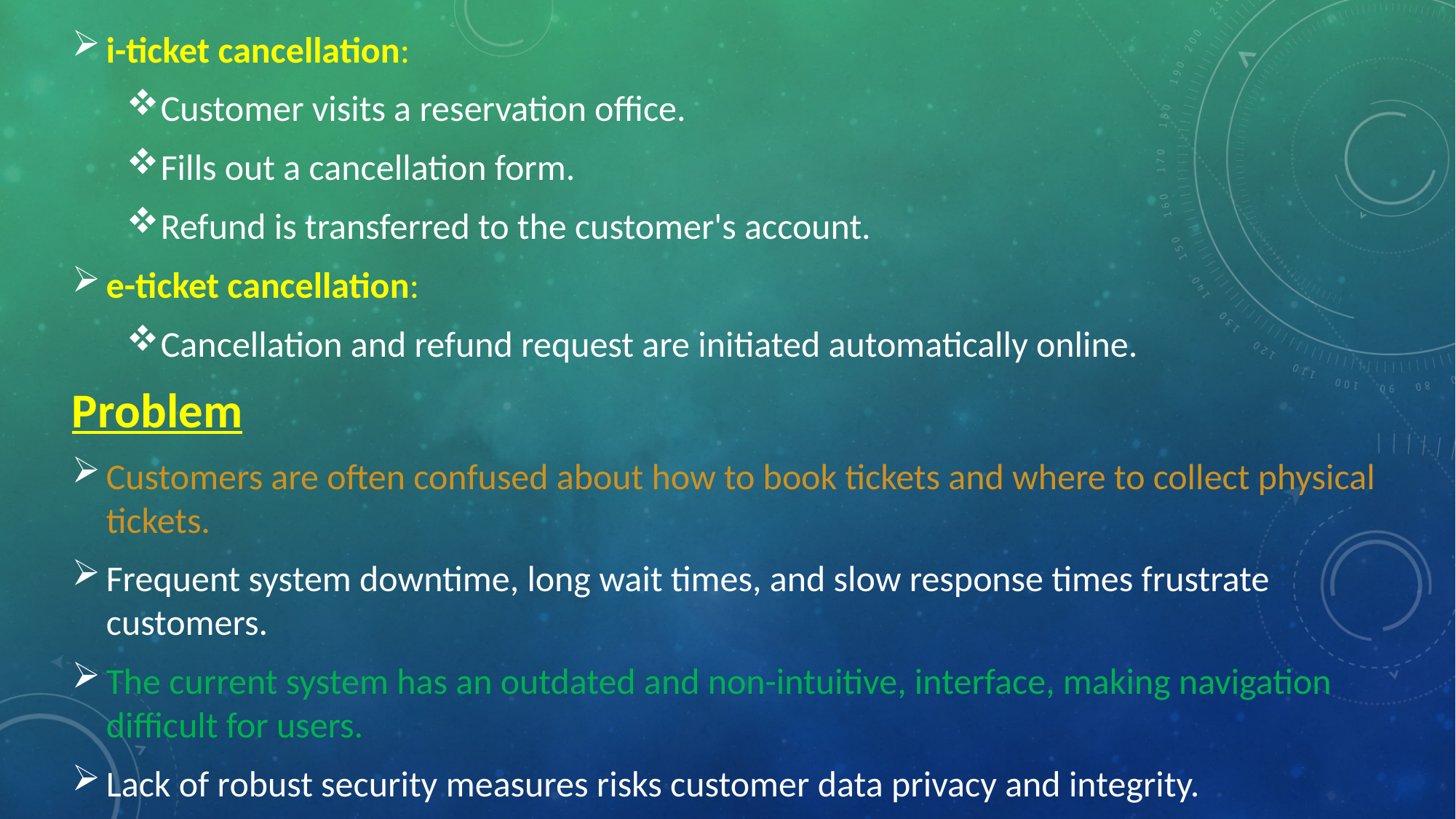

i-ticket cancellation:
Customer visits a reservation office.
Fills out a cancellation form.
Refund is transferred to the customer's account.
e-ticket cancellation:
Cancellation and refund request are initiated automatically online.
Problem
Customers are often confused about how to book tickets and where to collect physical tickets.
Frequent system downtime, long wait times, and slow response times frustrate customers.
The current system has an outdated and non-intuitive, interface, making navigation difficult for users.
Lack of robust security measures risks customer data privacy and integrity.